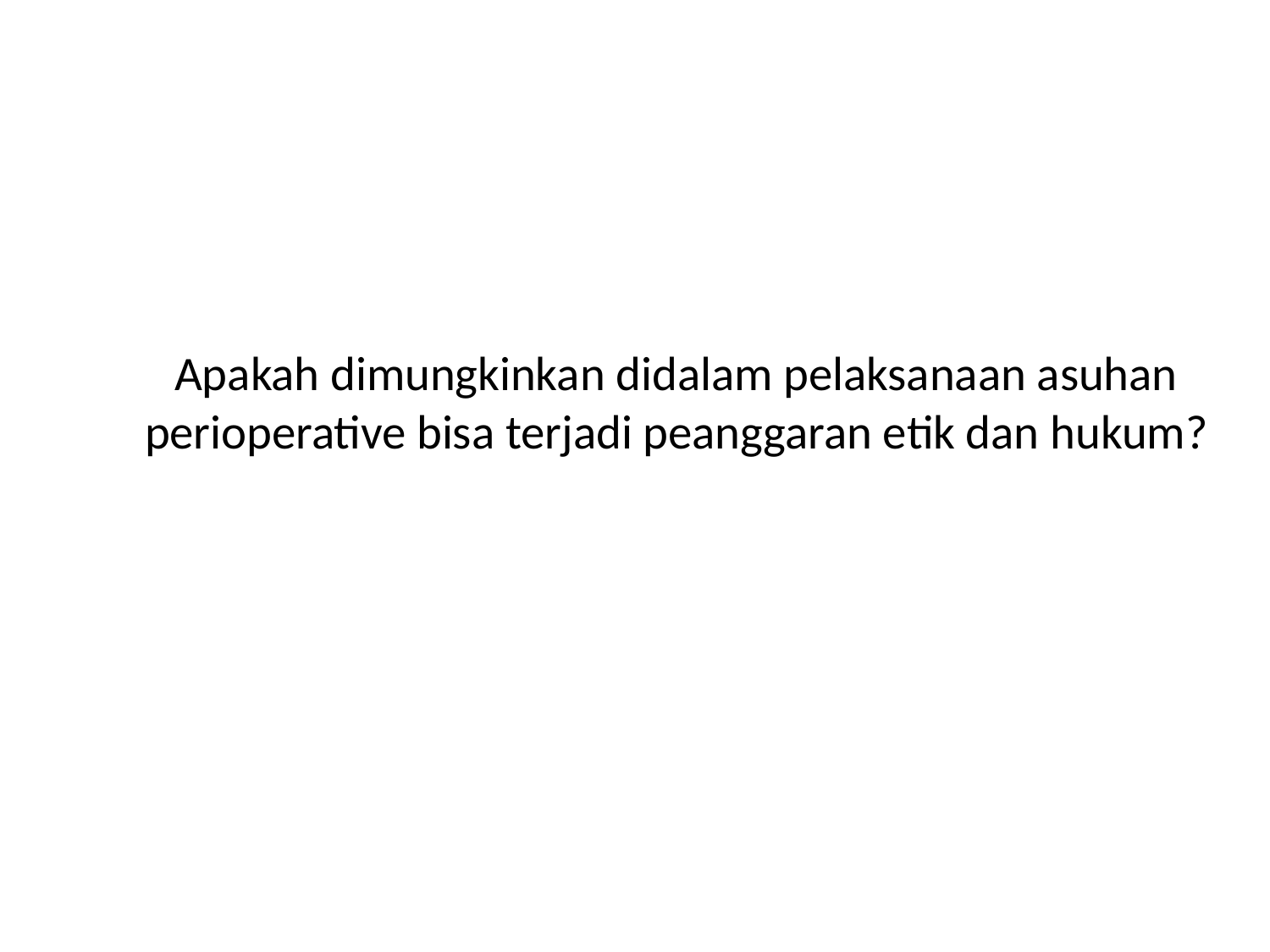

# Apakah dimungkinkan didalam pelaksanaan asuhan perioperative bisa terjadi peanggaran etik dan hukum?